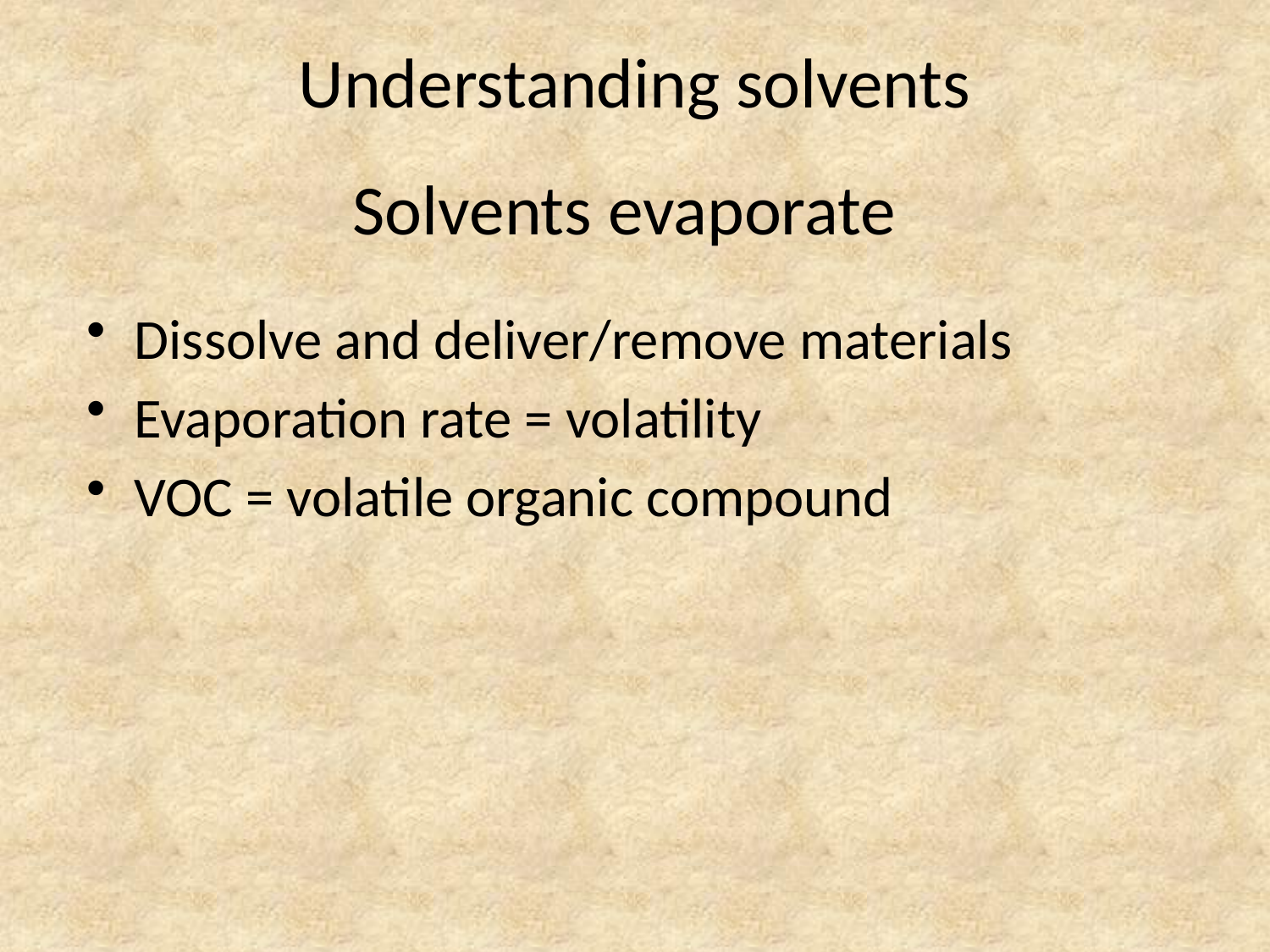

# Understanding solvents
Solvents evaporate
Dissolve and deliver/remove materials
Evaporation rate = volatility
VOC = volatile organic compound